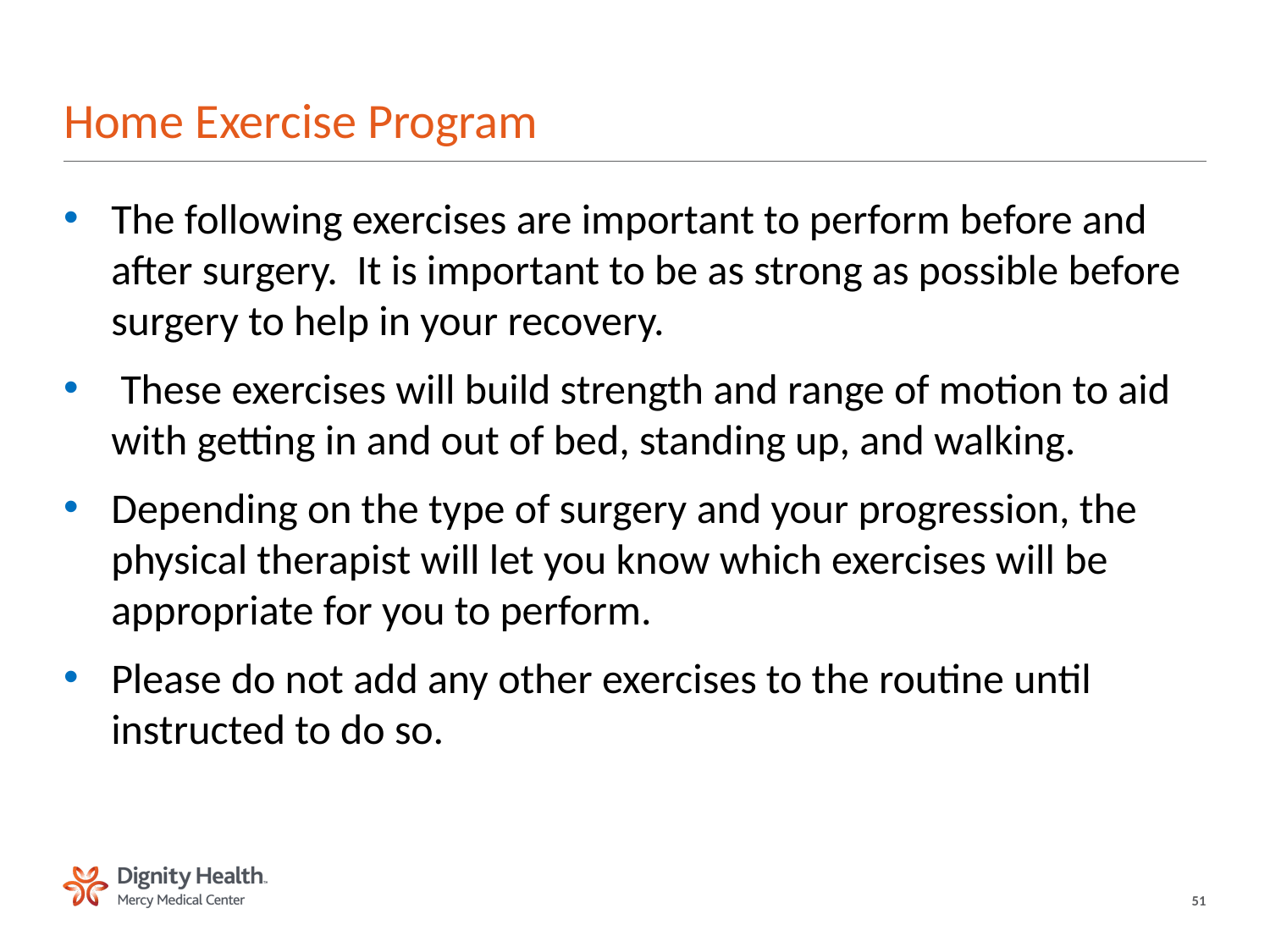

# Home Exercise Program
The following exercises are important to perform before and after surgery.  It is important to be as strong as possible before surgery to help in your recovery.
 These exercises will build strength and range of motion to aid with getting in and out of bed, standing up, and walking.
Depending on the type of surgery and your progression, the physical therapist will let you know which exercises will be appropriate for you to perform.
Please do not add any other exercises to the routine until instructed to do so.

51